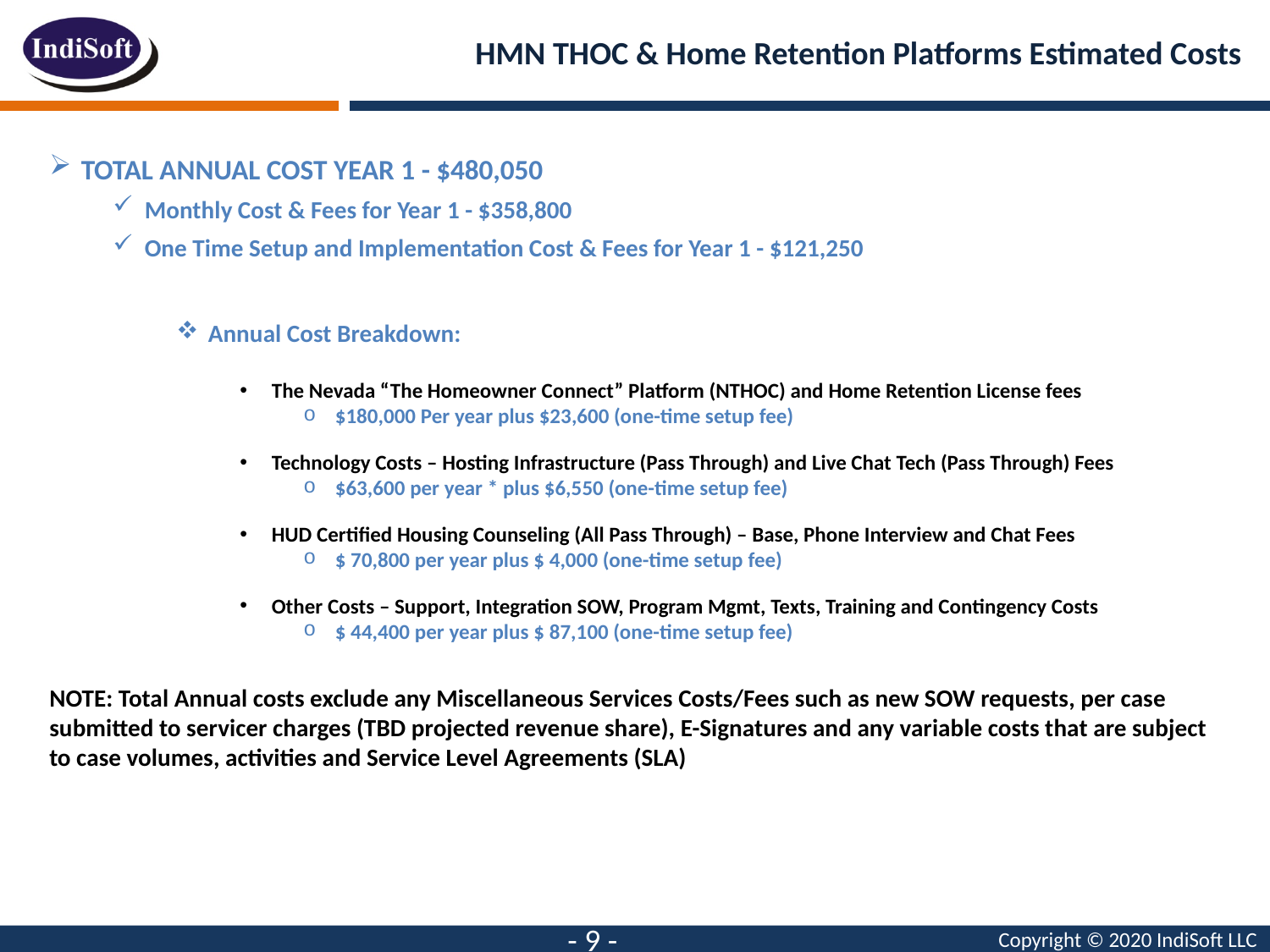

# HMN THOC & Home Retention Platforms Estimated Costs
TOTAL ANNUAL COST YEAR 1 - $480,050
Monthly Cost & Fees for Year 1 - $358,800
One Time Setup and Implementation Cost & Fees for Year 1 - $121,250

Annual Cost Breakdown:

The Nevada “The Homeowner Connect” Platform (NTHOC) and Home Retention License fees
$180,000 Per year plus $23,600 (one-time setup fee)

Technology Costs – Hosting Infrastructure (Pass Through) and Live Chat Tech (Pass Through) Fees
$63,600 per year * plus $6,550 (one-time setup fee)

HUD Certified Housing Counseling (All Pass Through) – Base, Phone Interview and Chat Fees
$ 70,800 per year plus $ 4,000 (one-time setup fee)

Other Costs – Support, Integration SOW, Program Mgmt, Texts, Training and Contingency Costs
$ 44,400 per year plus $ 87,100 (one-time setup fee)

NOTE: Total Annual costs exclude any Miscellaneous Services Costs/Fees such as new SOW requests, per case submitted to servicer charges (TBD projected revenue share), E-Signatures and any variable costs that are subject to case volumes, activities and Service Level Agreements (SLA)

- 9 -
Copyright © 2020 IndiSoft LLC